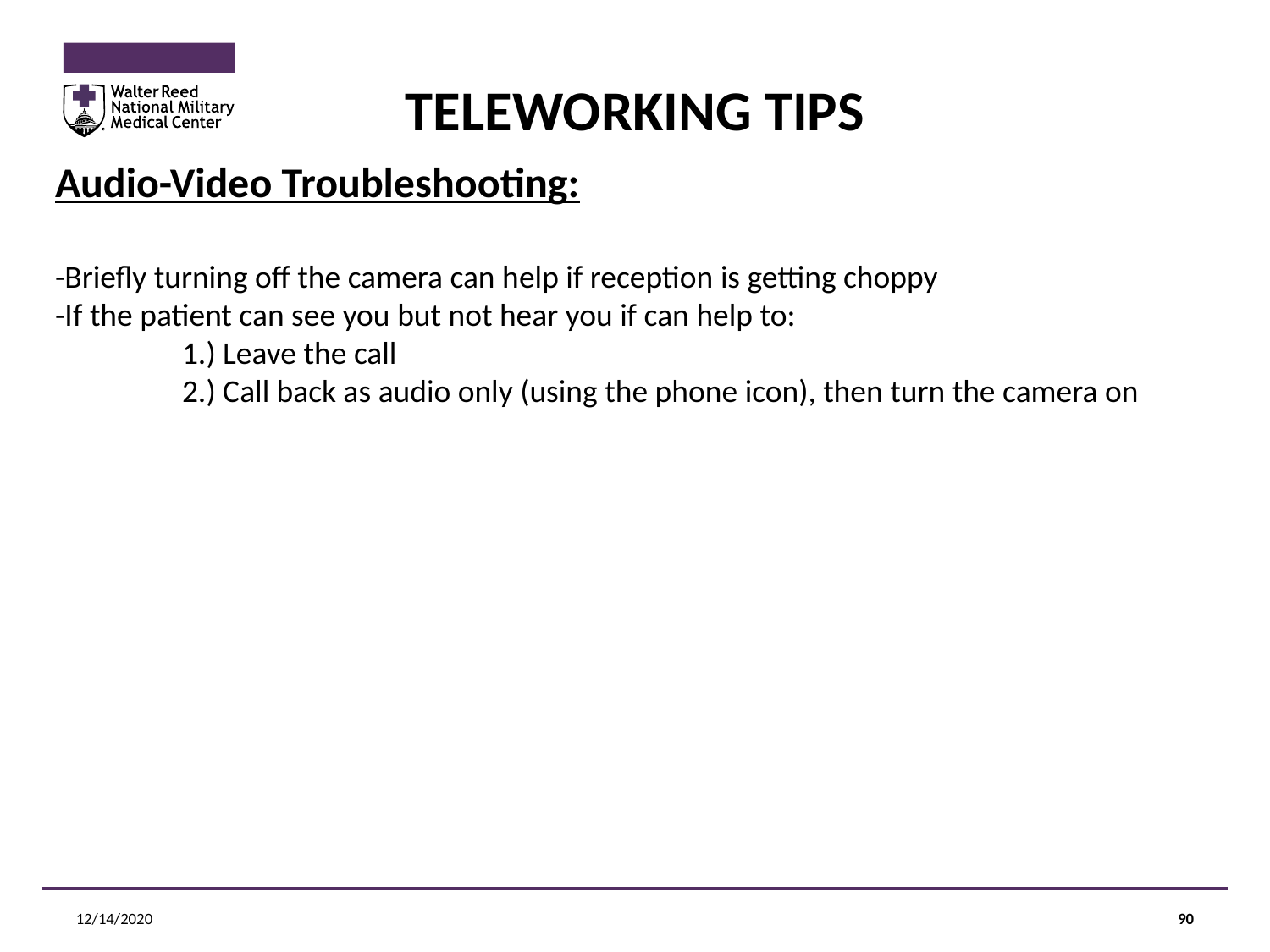

# TELEWORKING TIPS
Audio-Video Troubleshooting:
-Briefly turning off the camera can help if reception is getting choppy
-If the patient can see you but not hear you if can help to:
 	1.) Leave the call
 	2.) Call back as audio only (using the phone icon), then turn the camera on
12/14/2020

90